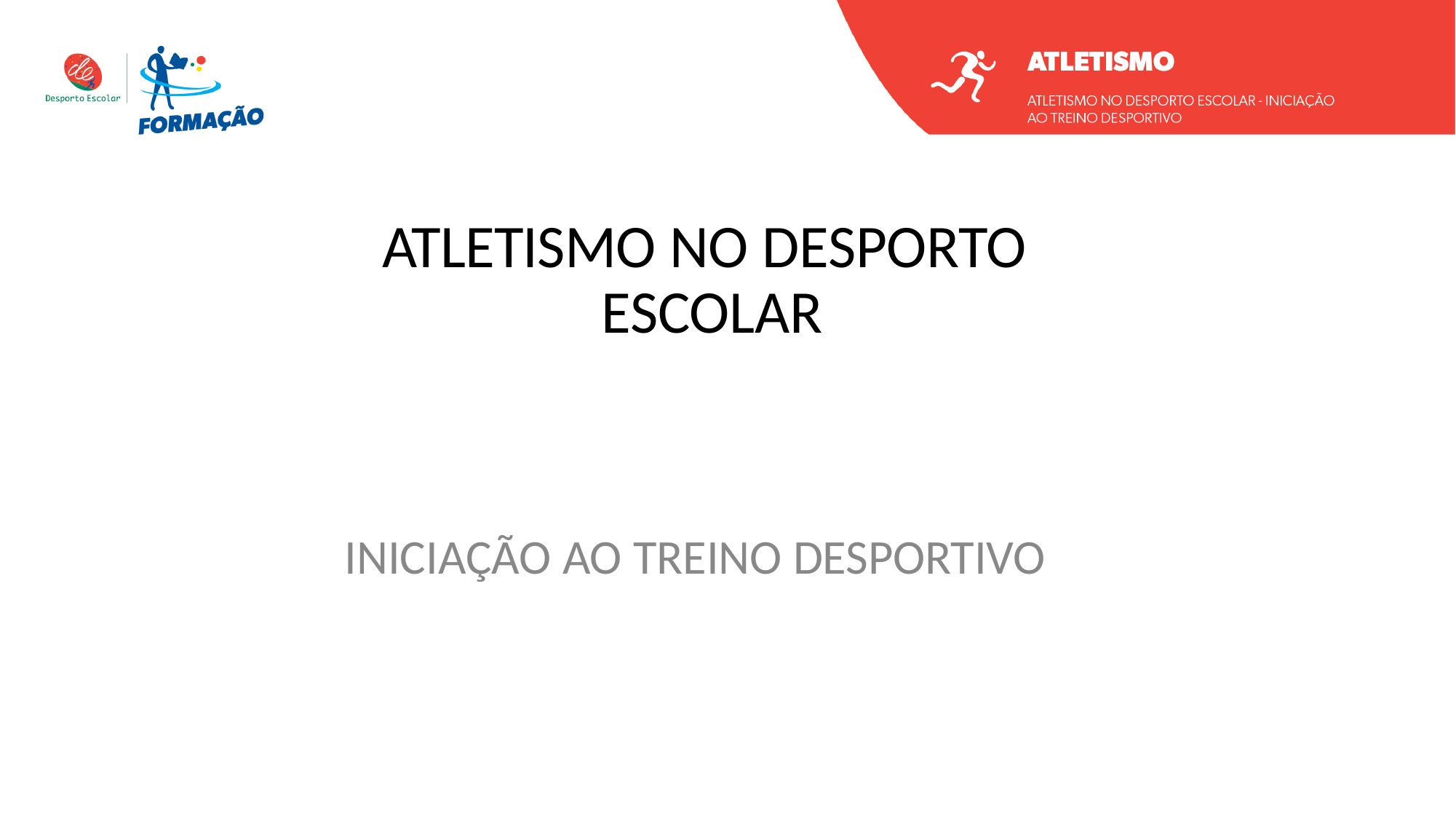

ATLETISMO NO DESPORTO ESCOLAR
INICIAÇÃO AO TREINO DESPORTIVO